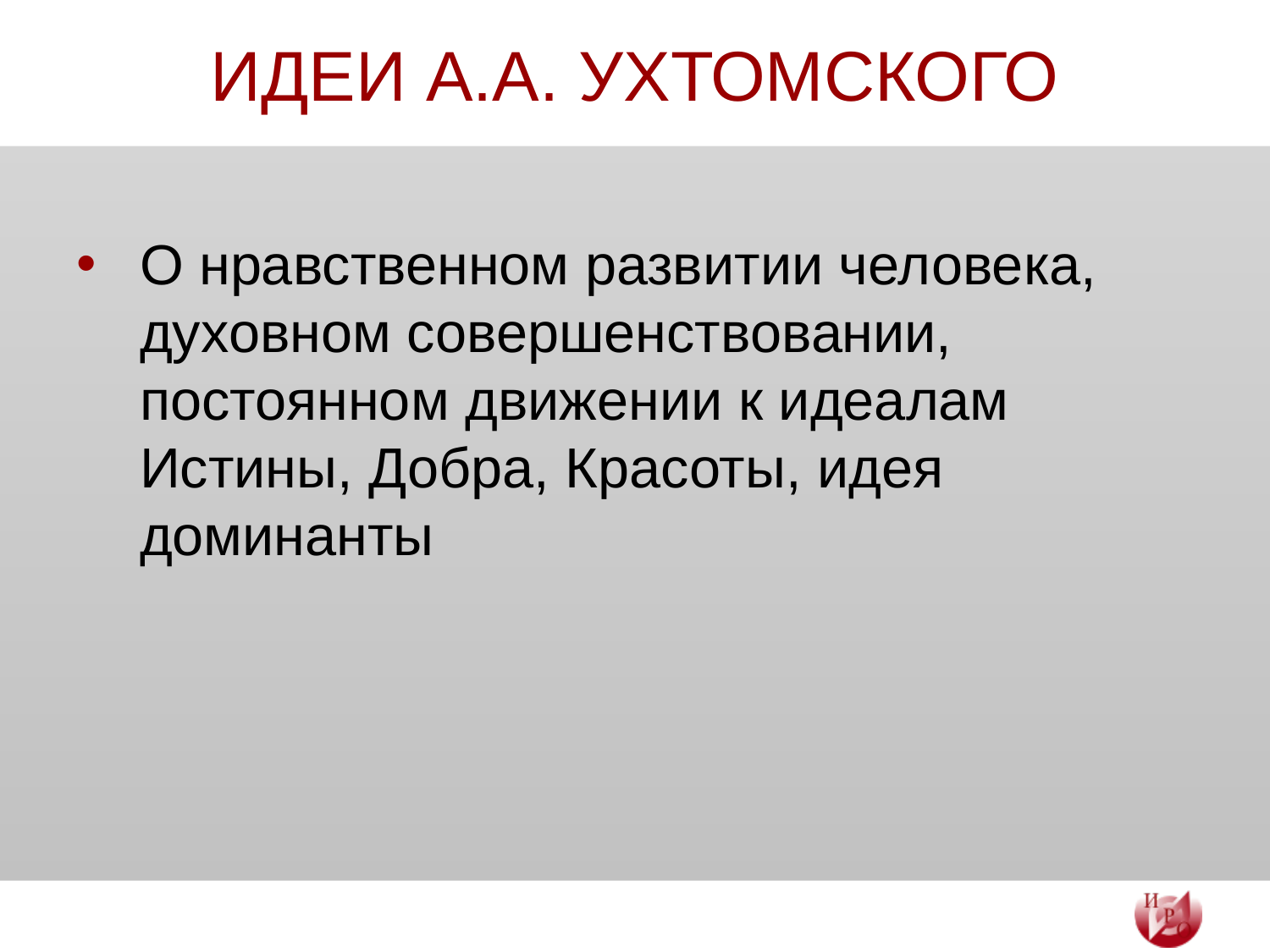

# ИДЕИ А.А. УХТОМСКОГО
О нравственном развитии человека, духовном совершенствовании, постоянном движении к идеалам Истины, Добра, Красоты, идея доминанты